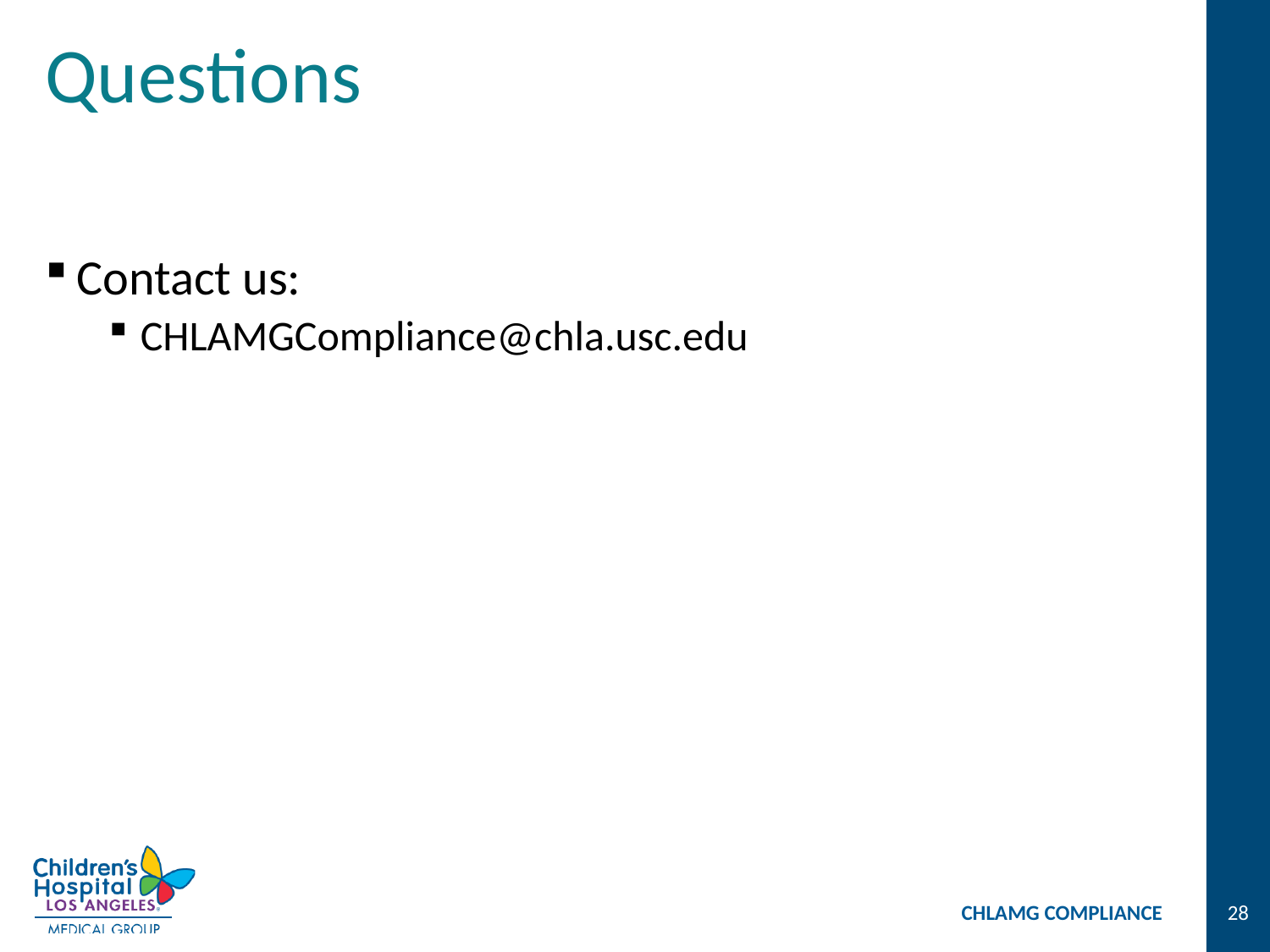

# Questions
Contact us:
CHLAMGCompliance@chla.usc.edu

CHLAMG COMPLIANCE
28